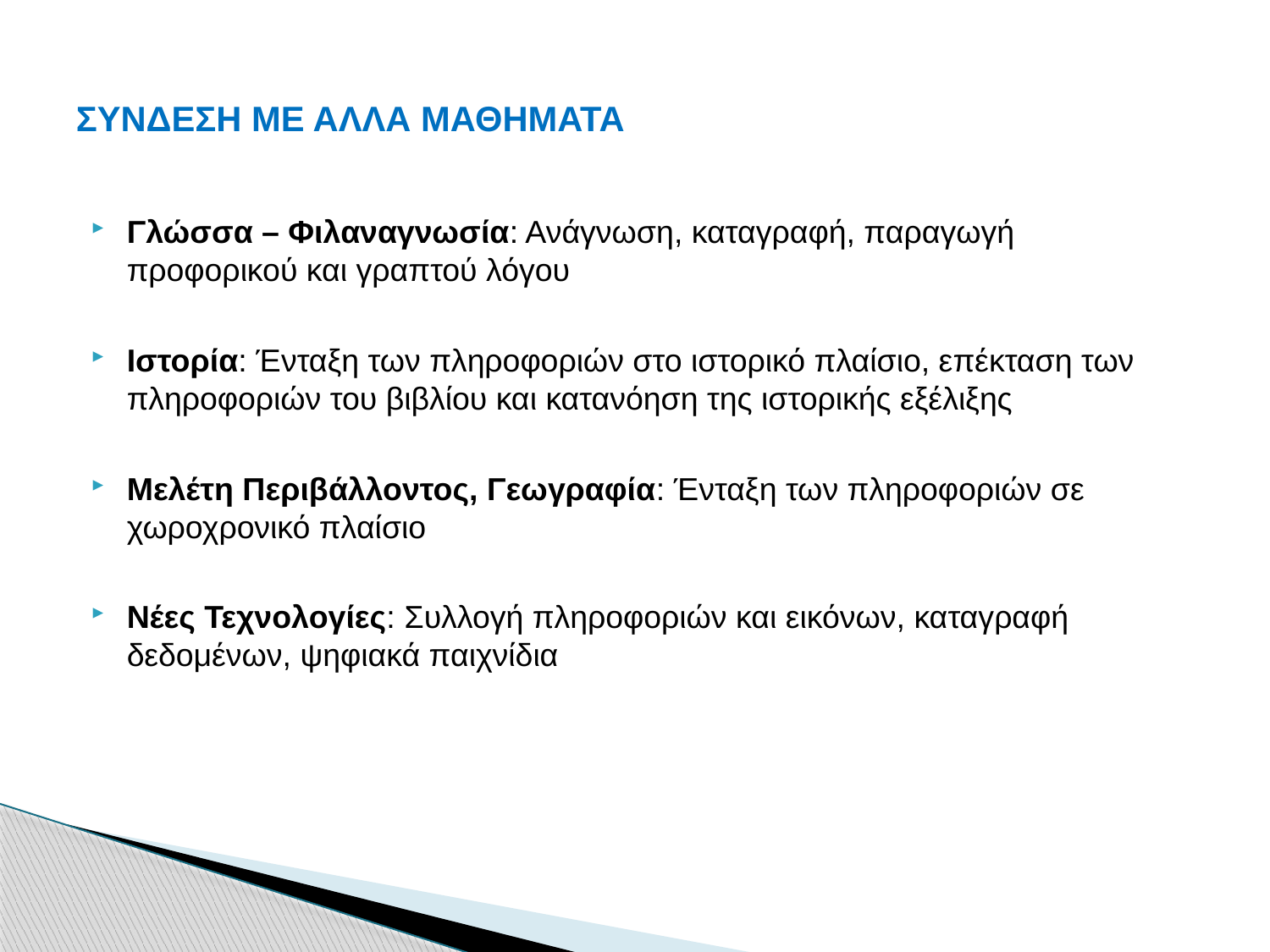

# ΣΥΝΔΕΣΗ ΜΕ ΑΛΛΑ ΜΑΘΗΜΑΤΑ
Γλώσσα – Φιλαναγνωσία: Ανάγνωση, καταγραφή, παραγωγή προφορικού και γραπτού λόγου

Ιστορία: Ένταξη των πληροφοριών στο ιστορικό πλαίσιο, επέκταση των πληροφοριών του βιβλίου και κατανόηση της ιστορικής εξέλιξης

Μελέτη Περιβάλλοντος, Γεωγραφία: Ένταξη των πληροφοριών σε χωροχρονικό πλαίσιο

Νέες Τεχνολογίες: Συλλογή πληροφοριών και εικόνων, καταγραφή δεδομένων, ψηφιακά παιχνίδια